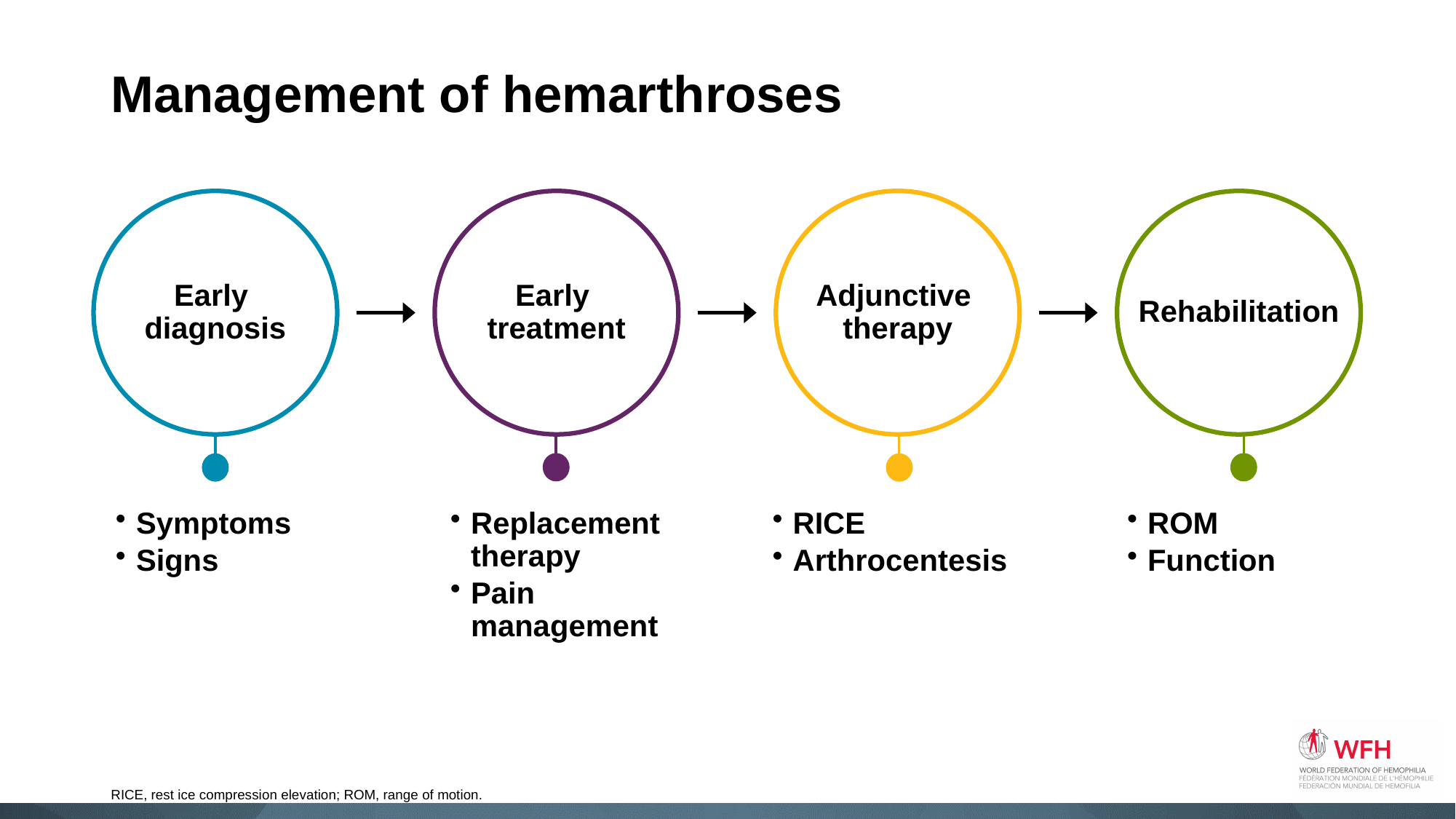

# Management of hemarthroses
Early
diagnosis
Early
treatment
Adjunctive
therapy
Rehabilitation
Symptoms
Signs
Replacement therapy
Pain management
RICE
Arthrocentesis
ROM
Function

RICE, rest ice compression elevation; ROM, range of motion.